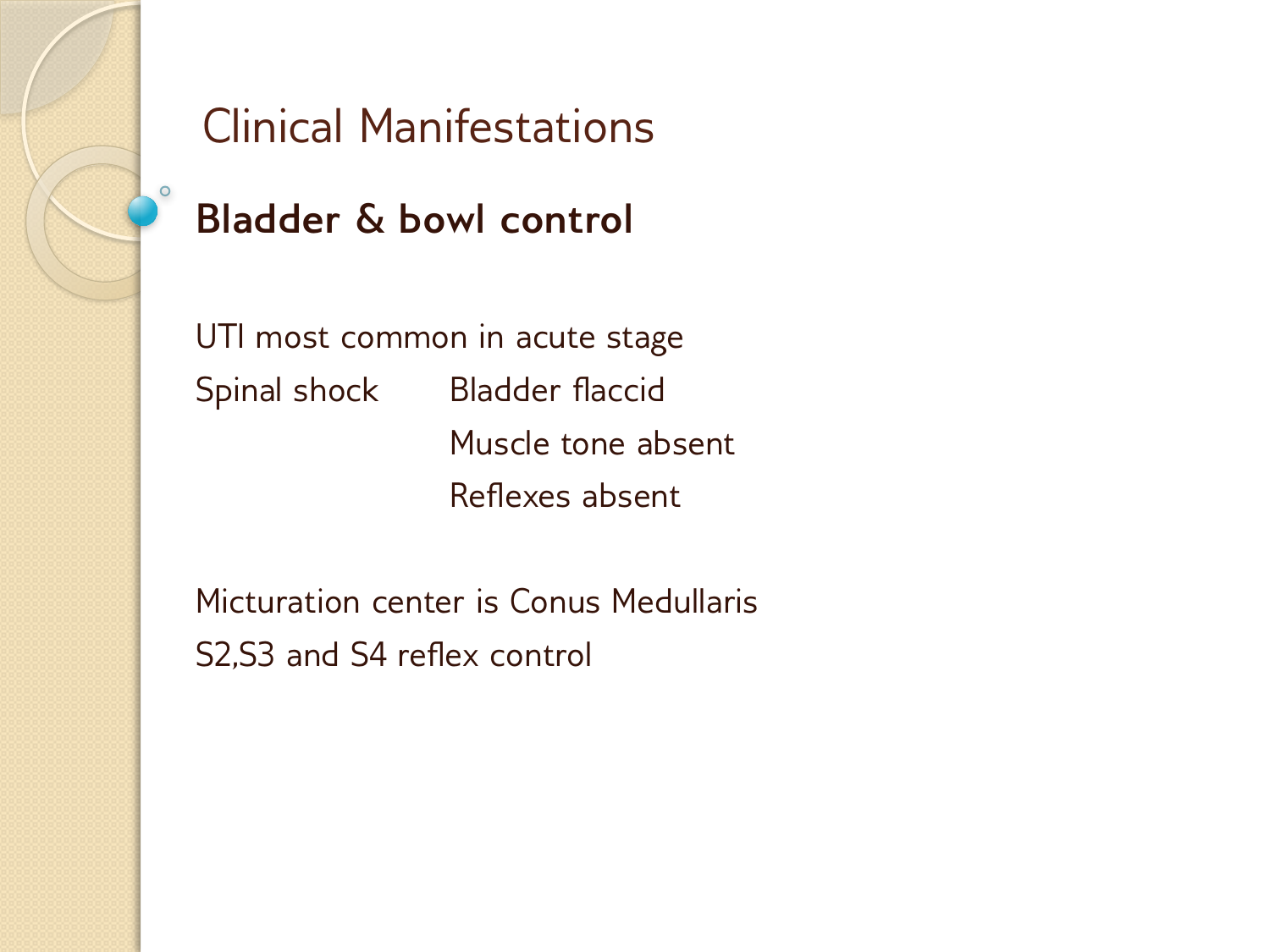

# Clinical Manifestations
Bladder & bowl control

UTI most common in acute stage
Spinal shock  	Bladder flaccid
		Muscle tone absent
		Reflexes absent

Micturation center is Conus Medullaris
S2,S3 and S4 reflex control